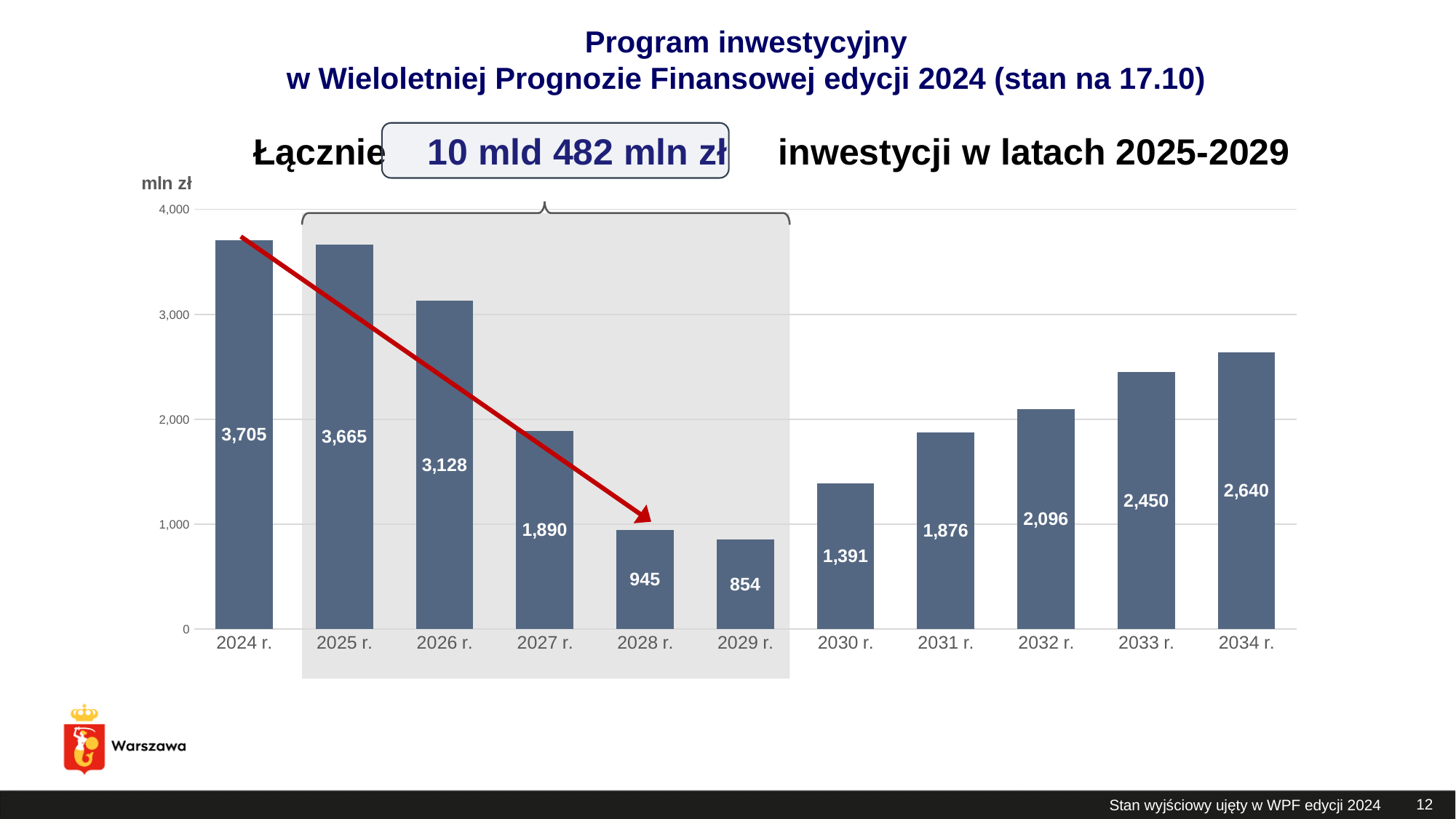

Program inwestycyjny
w Wieloletniej Prognozie Finansowej edycji 2024 (stan na 17.10)
Łącznie    10 mld 482 mln zł     inwestycji w latach 2025-2029

### Chart

| Category | WPF | Kolumna1 | Kolumna2 |
|---|---|---|---|
| 2024 r. | 3705.0 | None | None |
| 2025 r. | 3665.0 | None | None |
| 2026 r. | 3128.0 | None | None |
| 2027 r. | 1890.0 | None | None |
| 2028 r. | 945.0 | None | None |
| 2029 r. | 854.0 | None | None |
| 2030 r. | 1391.0 | None | None |
| 2031 r. | 1876.0 | None | None |
| 2032 r. | 2096.0 | None | None |
| 2033 r. | 2450.0 | None | None |
| 2034 r. | 2640.0 | None | None |
Stan wyjściowy ujęty w WPF edycji 2024
12